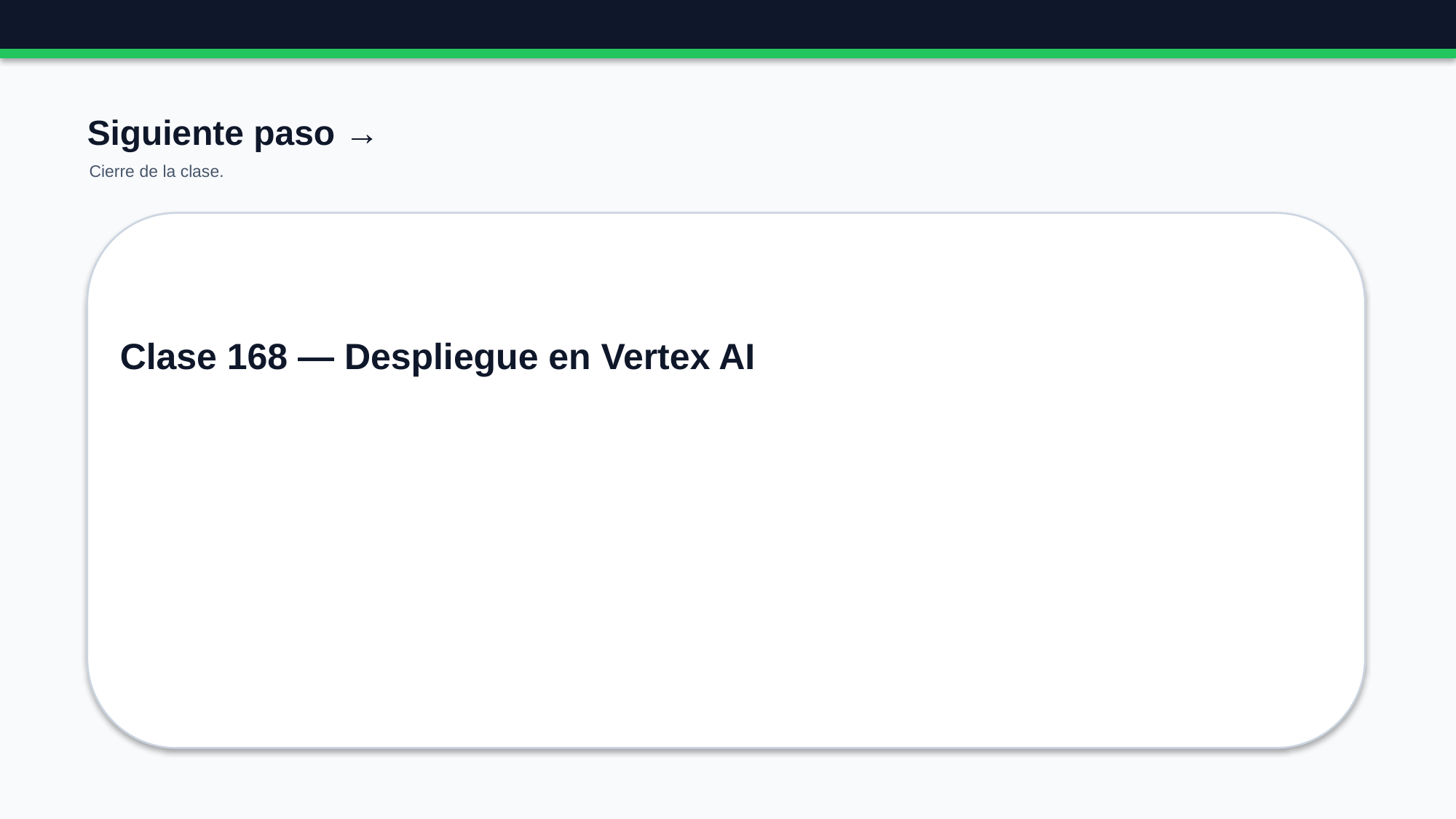

Siguiente paso →
Cierre de la clase.

Clase 168 — Despliegue en Vertex AI